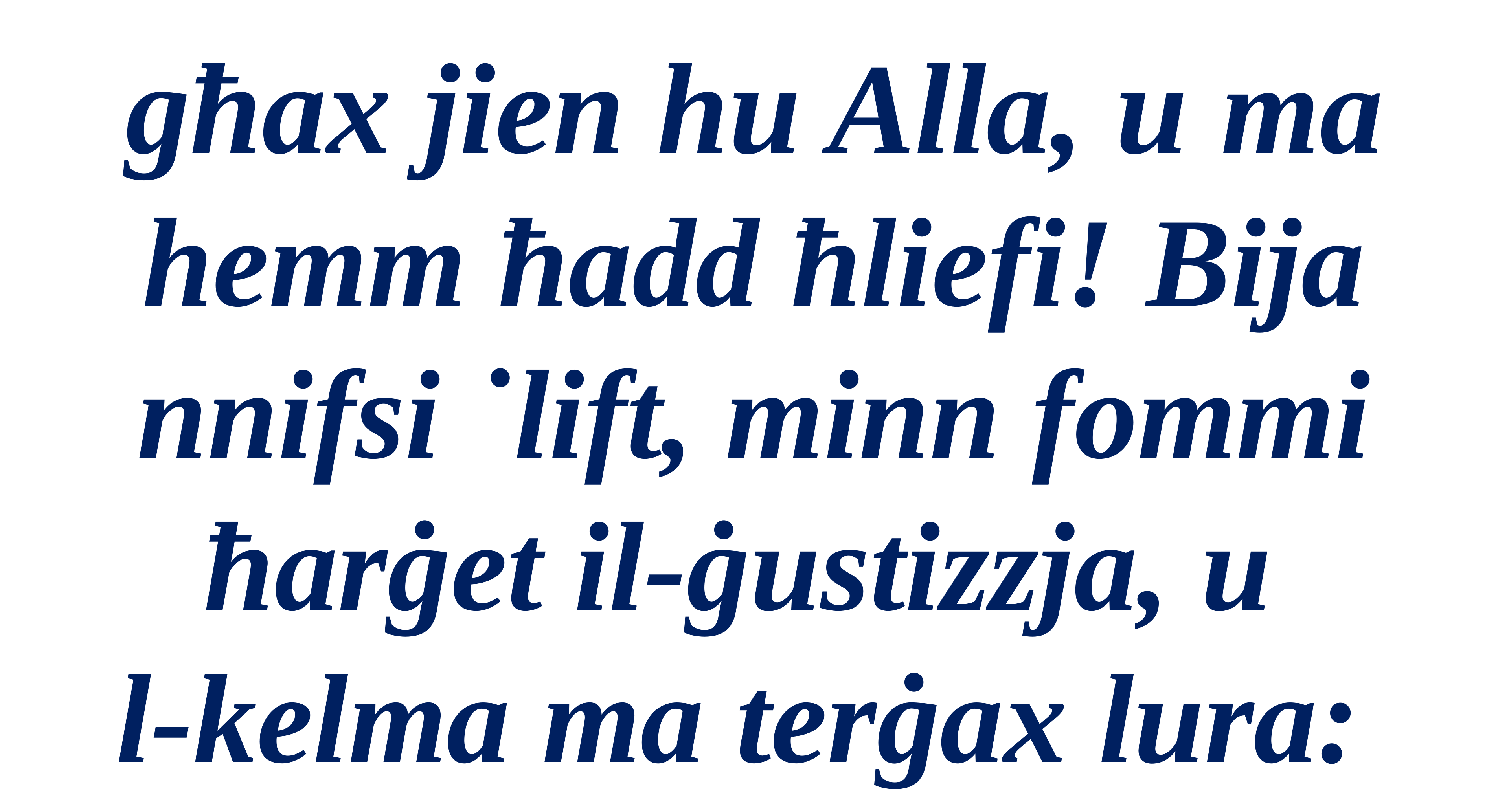

għax jien hu Alla, u ma hemm ħadd ħliefi! Bija nnifsi ˙lift, minn fommi ħarġet il-ġustizzja, u
l-kelma ma terġax lura: